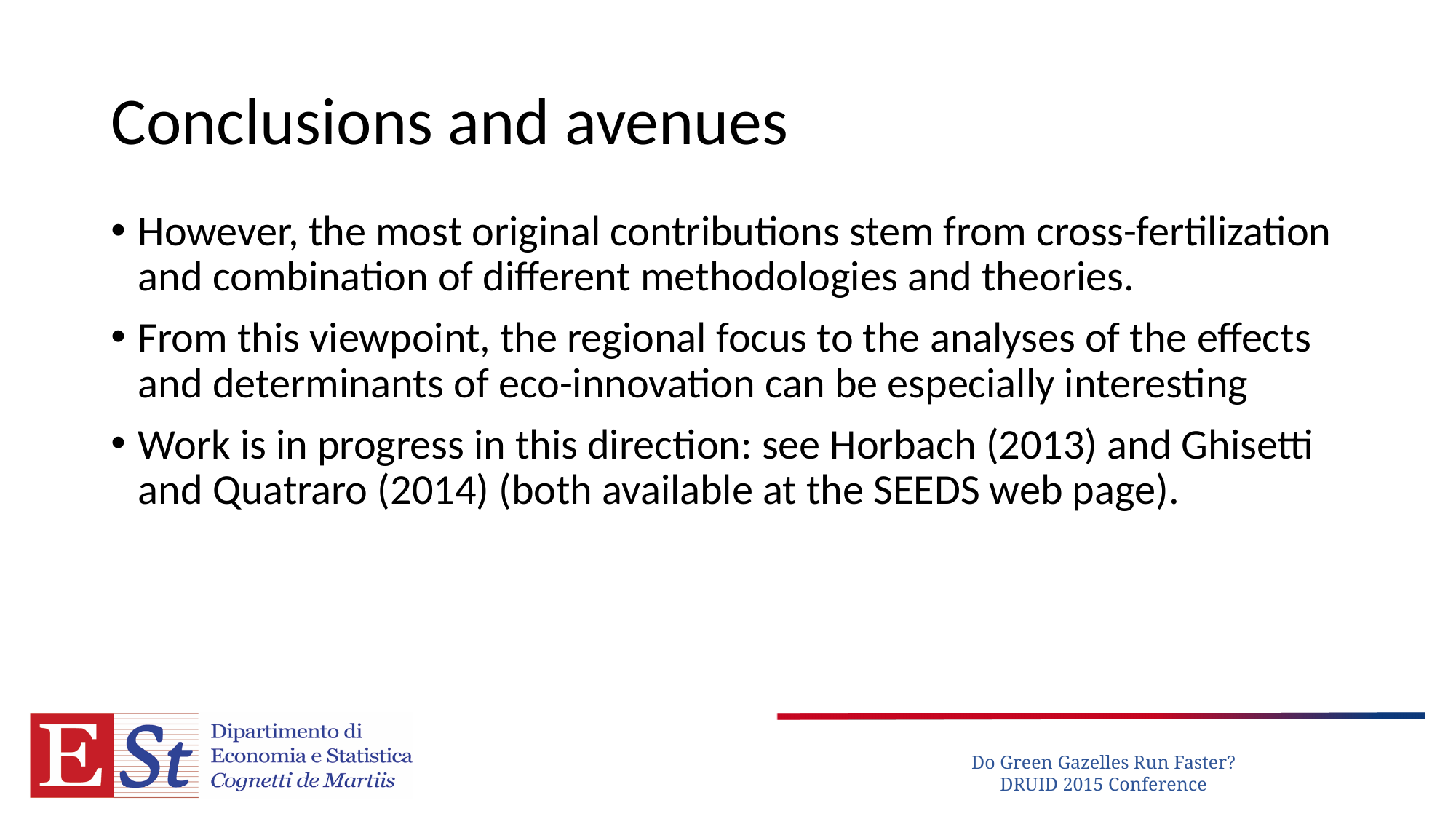

# Conclusions and avenues
However, the most original contributions stem from cross-fertilization and combination of different methodologies and theories.
From this viewpoint, the regional focus to the analyses of the effects and determinants of eco-innovation can be especially interesting
Work is in progress in this direction: see Horbach (2013) and Ghisetti and Quatraro (2014) (both available at the SEEDS web page).